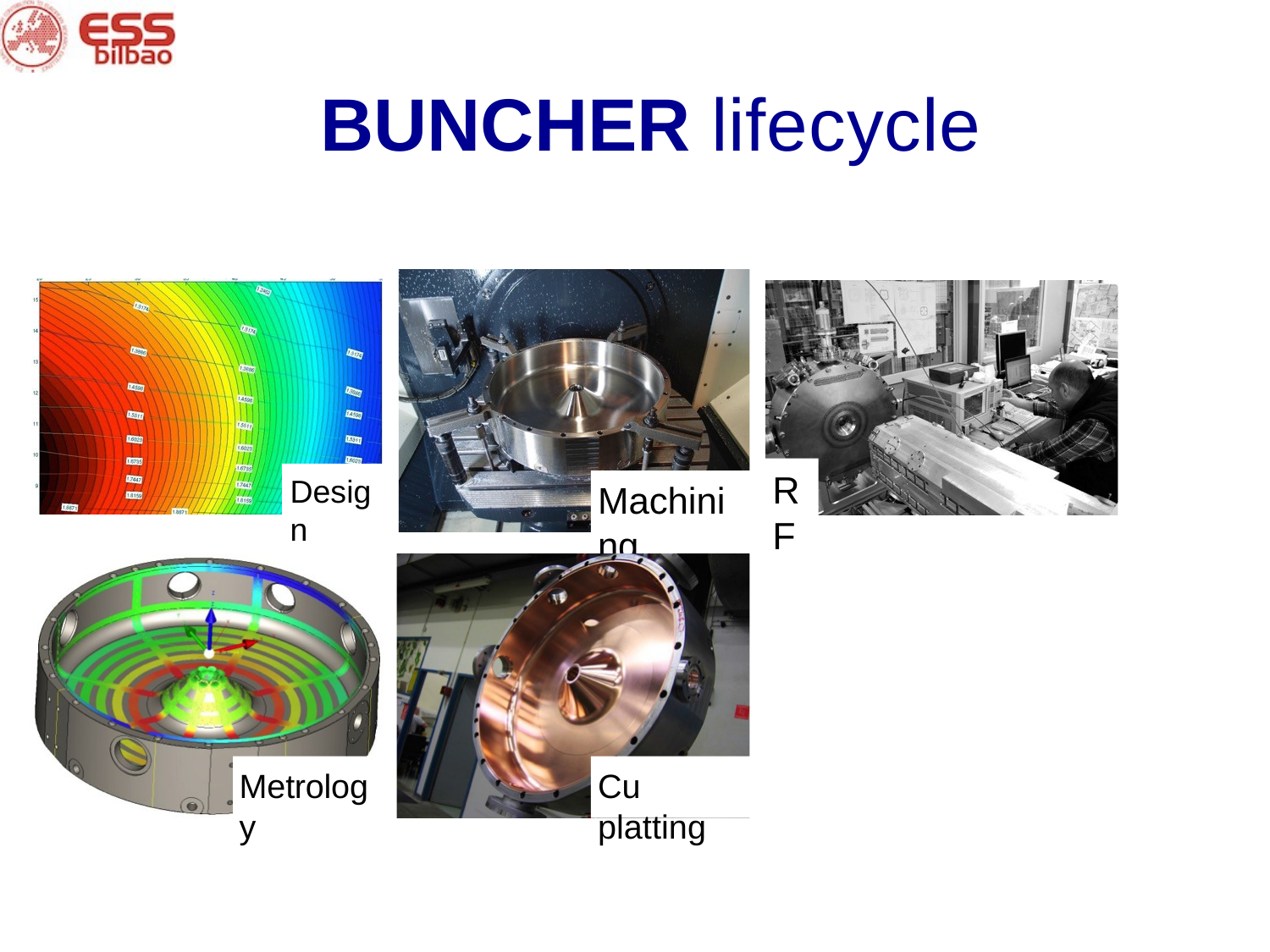

# BUNCHER lifecycle

RF

Design
Machining

Metrology
Cu platting